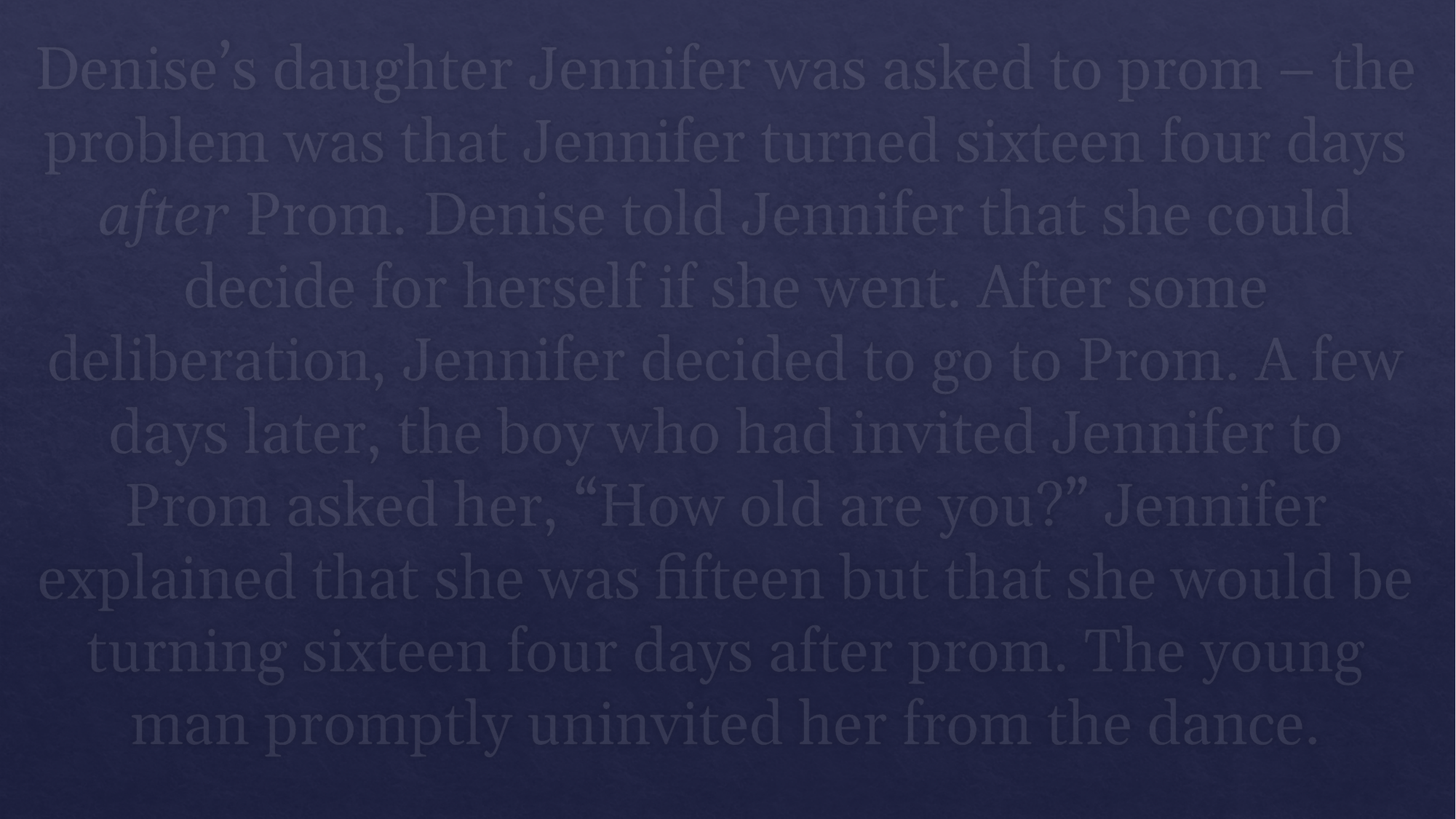

Denise’s daughter Jennifer was asked to prom – the problem was that Jennifer turned sixteen four days after Prom. Denise told Jennifer that she could decide for herself if she went. After some deliberation, Jennifer decided to go to Prom. A few days later, the boy who had invited Jennifer to Prom asked her, “How old are you?” Jennifer explained that she was fifteen but that she would be turning sixteen four days after prom. The young man promptly uninvited her from the dance.